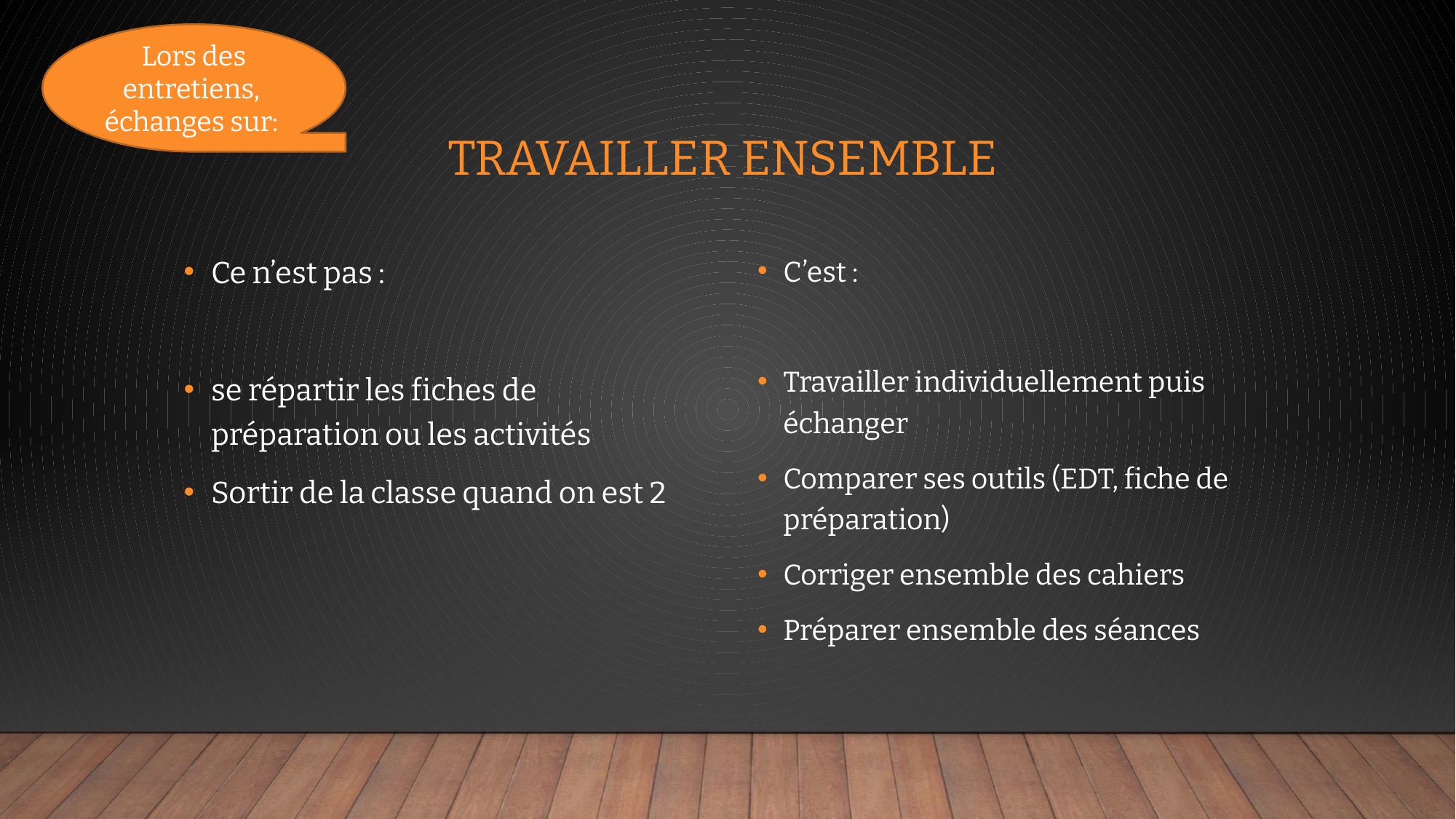

Lors des entretiens,  échanges sur:
# Travailler ensemble
Ce n’est pas :

se répartir les fiches de préparation ou les activités
Sortir de la classe quand on est 2

C’est :

Travailler individuellement puis échanger
Comparer ses outils (EDT, fiche de préparation)
Corriger ensemble des cahiers
Préparer ensemble des séances